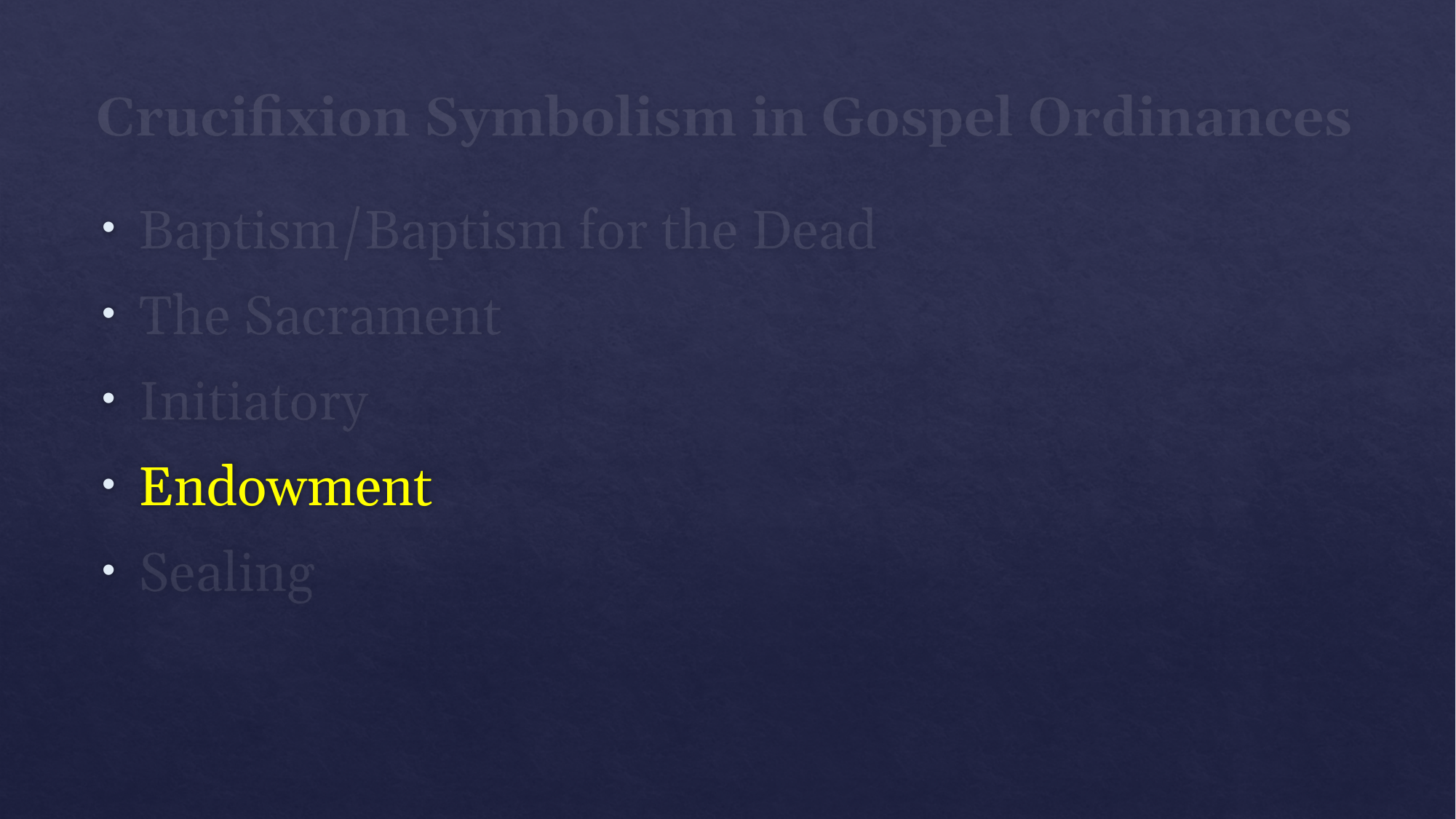

# Crucifixion Symbolism in Gospel Ordinances
Baptism/Baptism for the Dead
The Sacrament
Initiatory
Endowment
Sealing